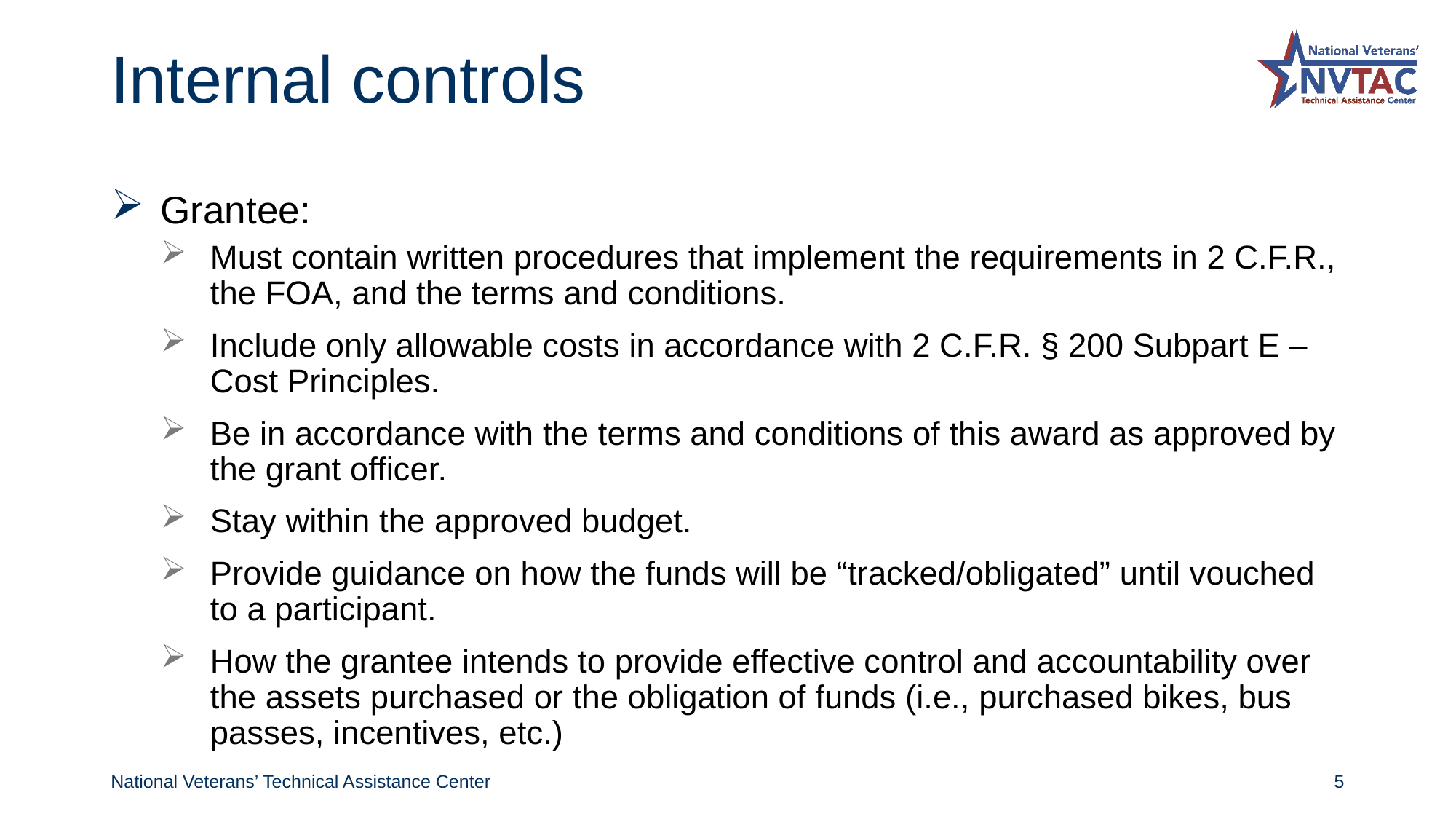

# Internal controls
Grantee:
Must contain written procedures that implement the requirements in 2 C.F.R., the FOA, and the terms and conditions.
Include only allowable costs in accordance with 2 C.F.R. § 200 Subpart E – Cost Principles.
Be in accordance with the terms and conditions of this award as approved by the grant officer.
Stay within the approved budget.
Provide guidance on how the funds will be “tracked/obligated” until vouched to a participant.
How the grantee intends to provide effective control and accountability over the assets purchased or the obligation of funds (i.e., purchased bikes, bus passes, incentives, etc.)
National Veterans’ Technical Assistance Center
5